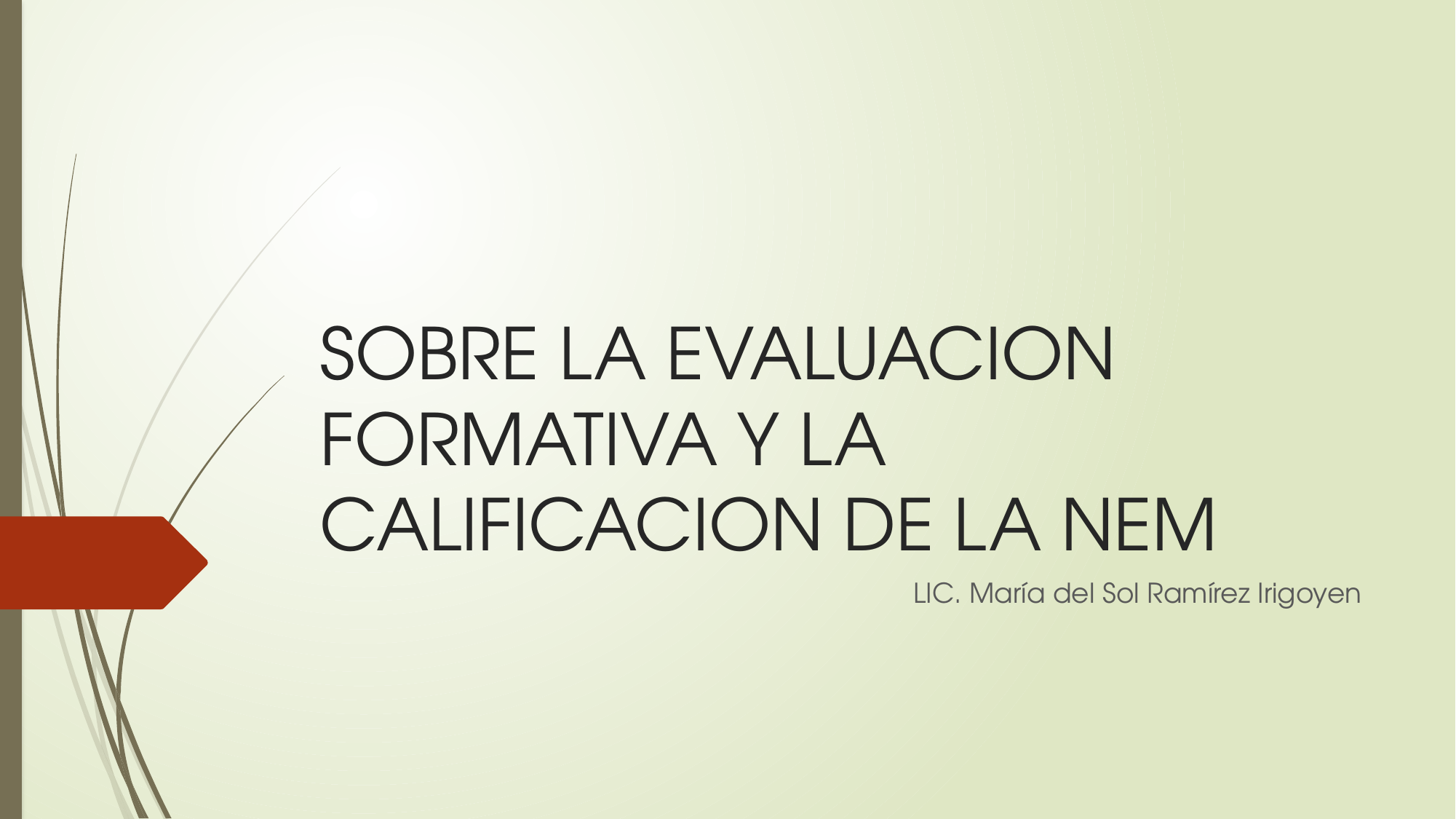

# SOBRE LA EVALUACION FORMATIVA Y LA CALIFICACION DE LA NEM
LIC. María del Sol Ramírez Irigoyen